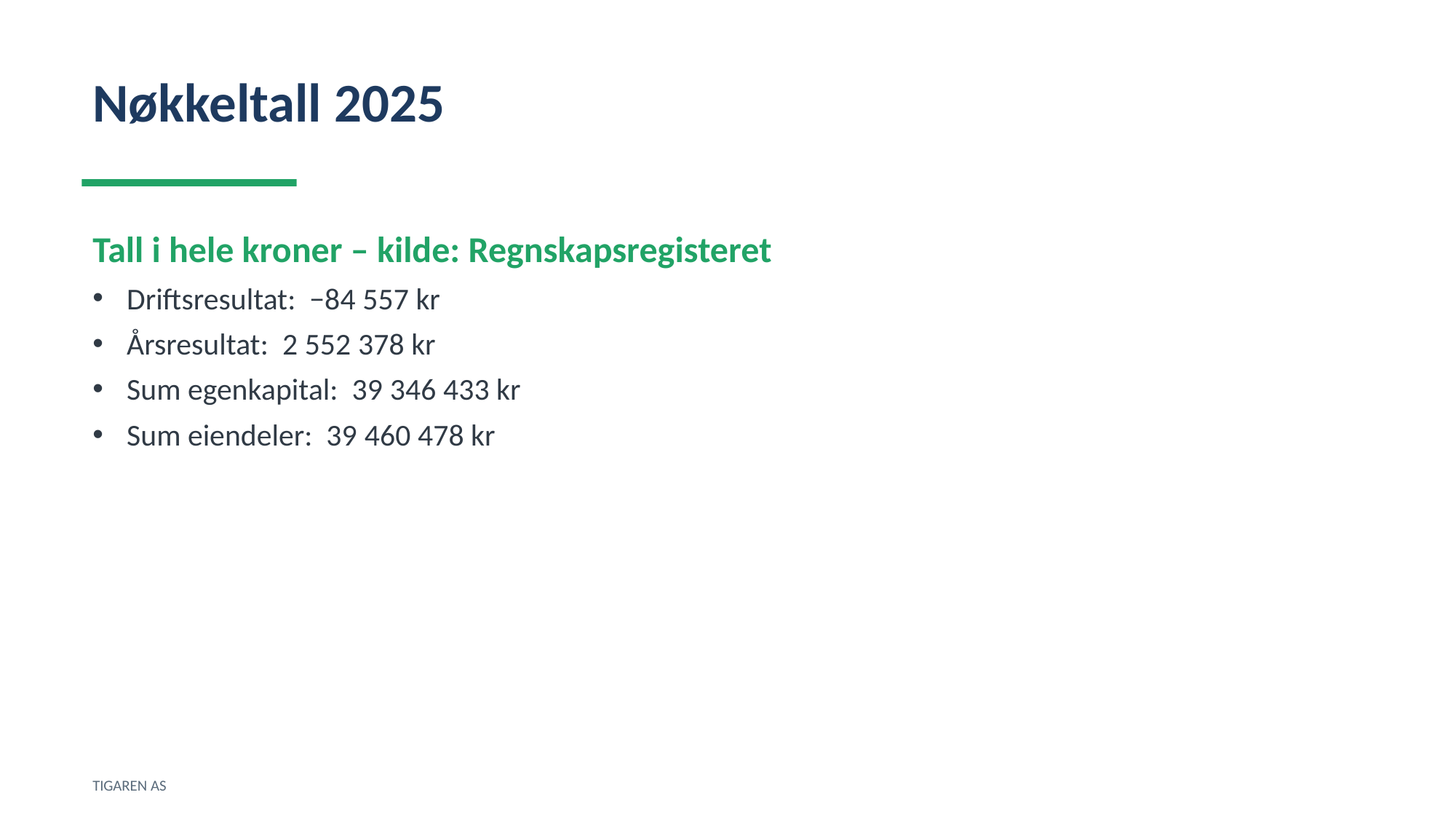

Nøkkeltall 2025

Tall i hele kroner – kilde: Regnskapsregisteret
Driftsresultat:  −84 557 kr
Årsresultat:  2 552 378 kr
Sum egenkapital:  39 346 433 kr
Sum eiendeler:  39 460 478 kr
TIGAREN AS